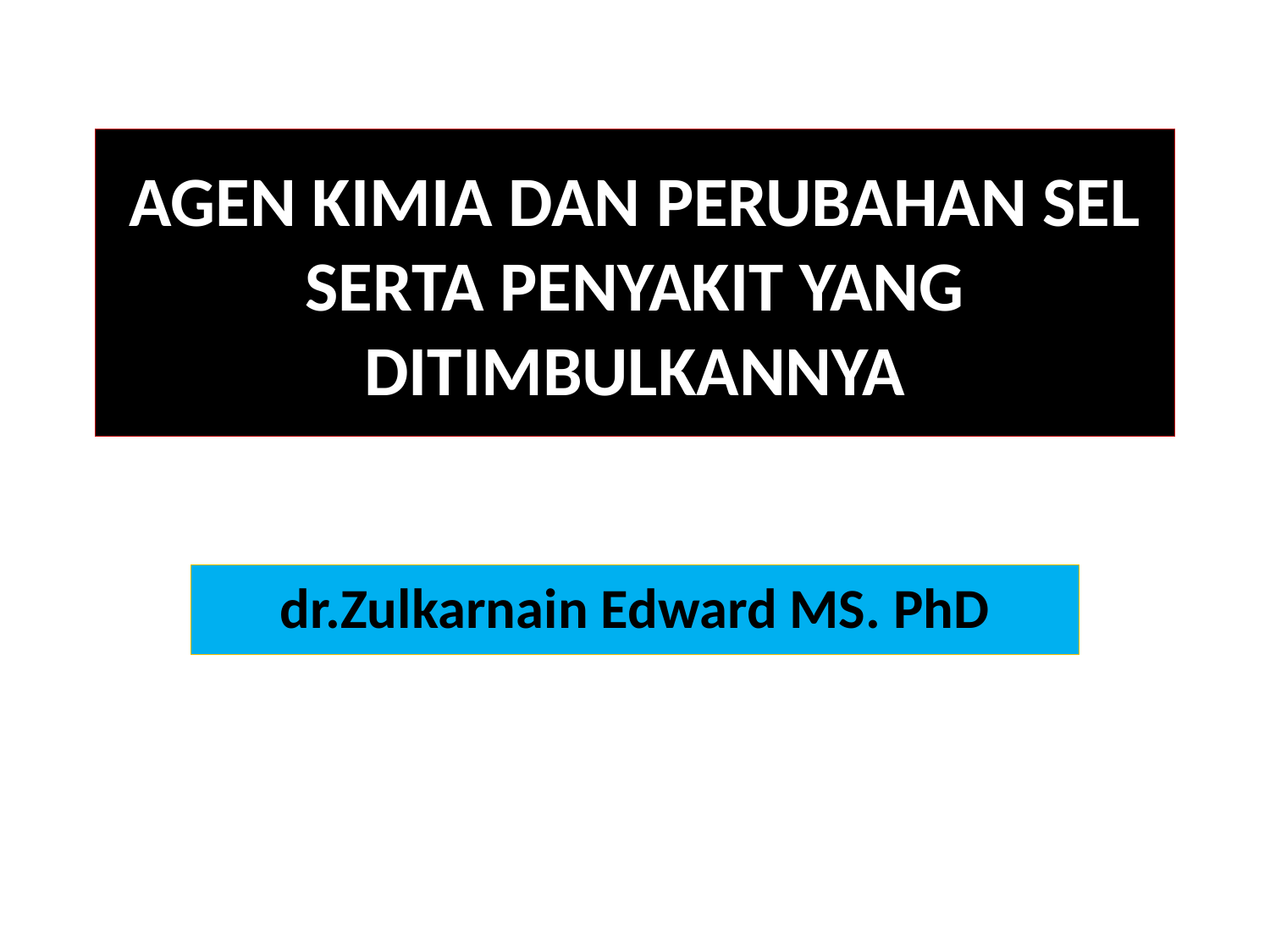

# AGEN KIMIA DAN PERUBAHAN SEL SERTA PENYAKIT YANG DITIMBULKANNYA
dr.Zulkarnain Edward MS. PhD